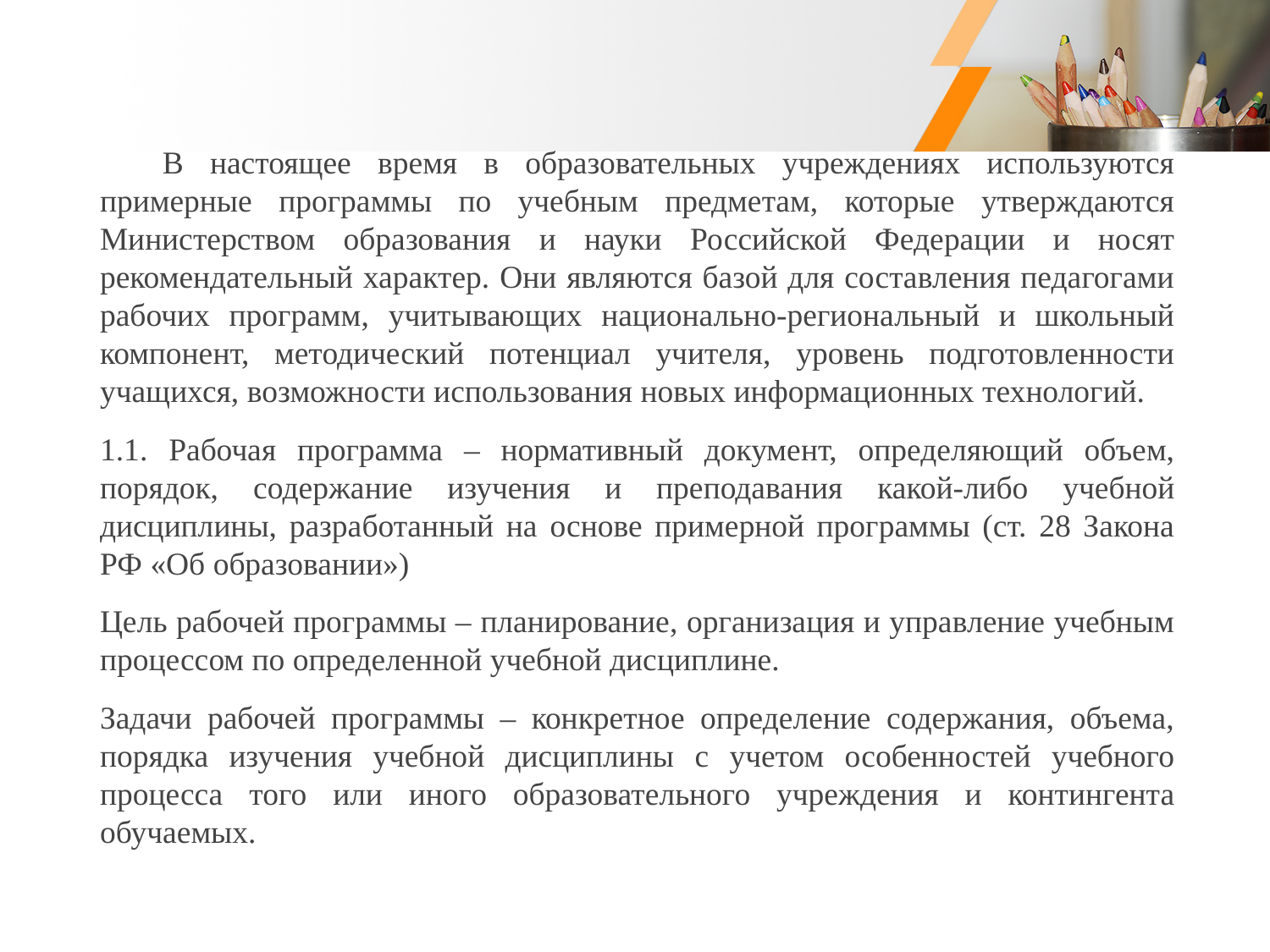

#
В настоящее время в образовательных учреждениях используются примерные программы по учебным предметам, которые утверждаются Министерством образования и науки Российской Федерации и носят рекомендательный характер. Они являются базой для составления педагогами рабочих программ, учитывающих национально-региональный и школьный компонент, методический потенциал учителя, уровень подготовленности учащихся, возможности использования новых информационных технологий.
1.1. Рабочая программа – нормативный документ, определяющий объем, порядок, содержание изучения и преподавания какой-либо учебной дисциплины, разработанный на основе примерной программы (ст. 28 Закона РФ «Об образовании»)
Цель рабочей программы – планирование, организация и управление учебным процессом по определенной учебной дисциплине.
Задачи рабочей программы – конкретное определение содержания, объема, порядка изучения учебной дисциплины с учетом особенностей учебного процесса того или иного образовательного учреждения и контингента обучаемых.